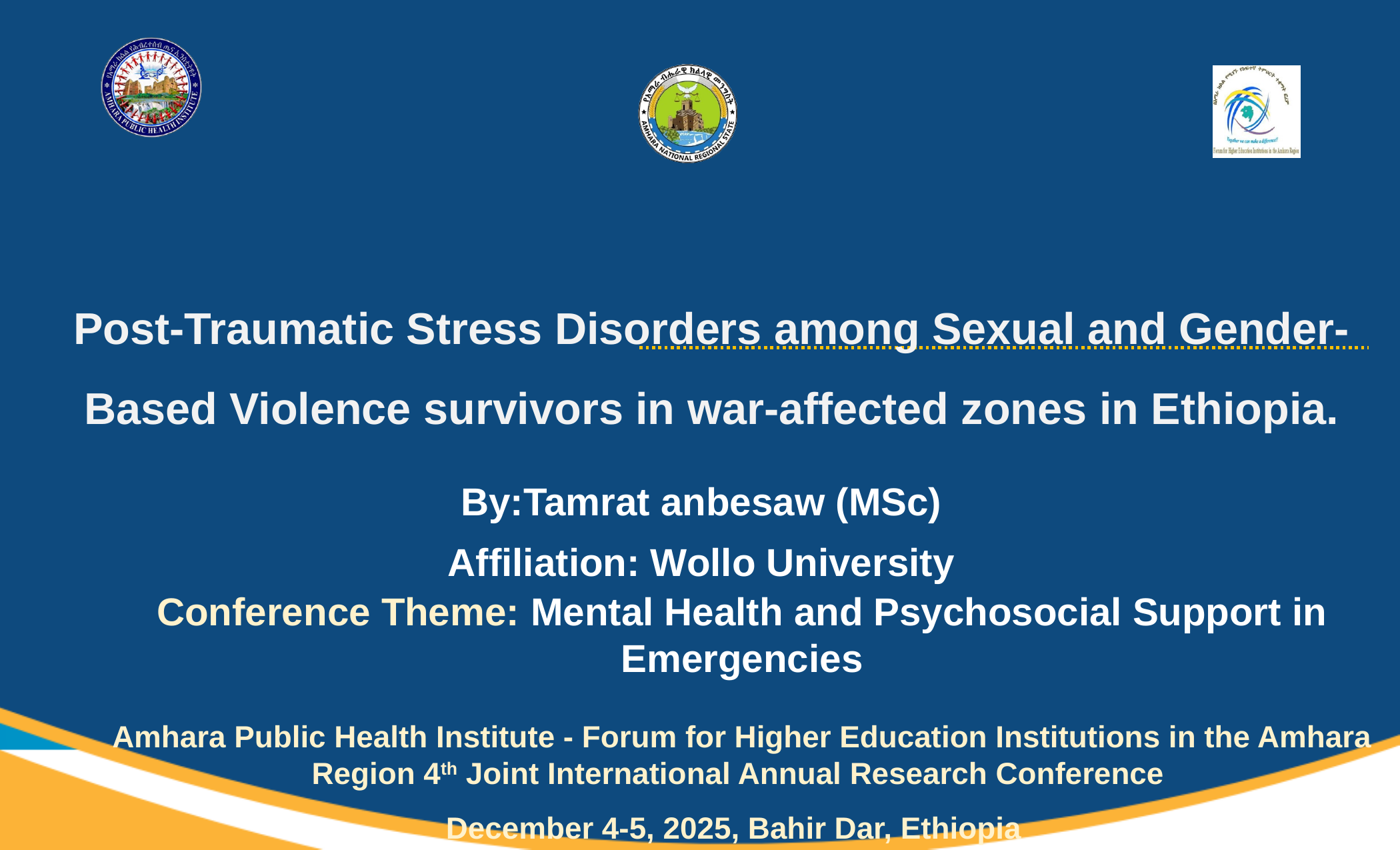

# Post-Traumatic Stress Disorders among Sexual and Gender-Based Violence survivors in war-affected zones in Ethiopia.
By:Tamrat anbesaw (MSc)
Affiliation: Wollo University

Conference Theme: Mental Health and Psychosocial Support in Emergencies

Amhara Public Health Institute - Forum for Higher Education Institutions in the Amhara Region 4th Joint International Annual Research Conference
December 4-5, 2025, Bahir Dar, Ethiopia